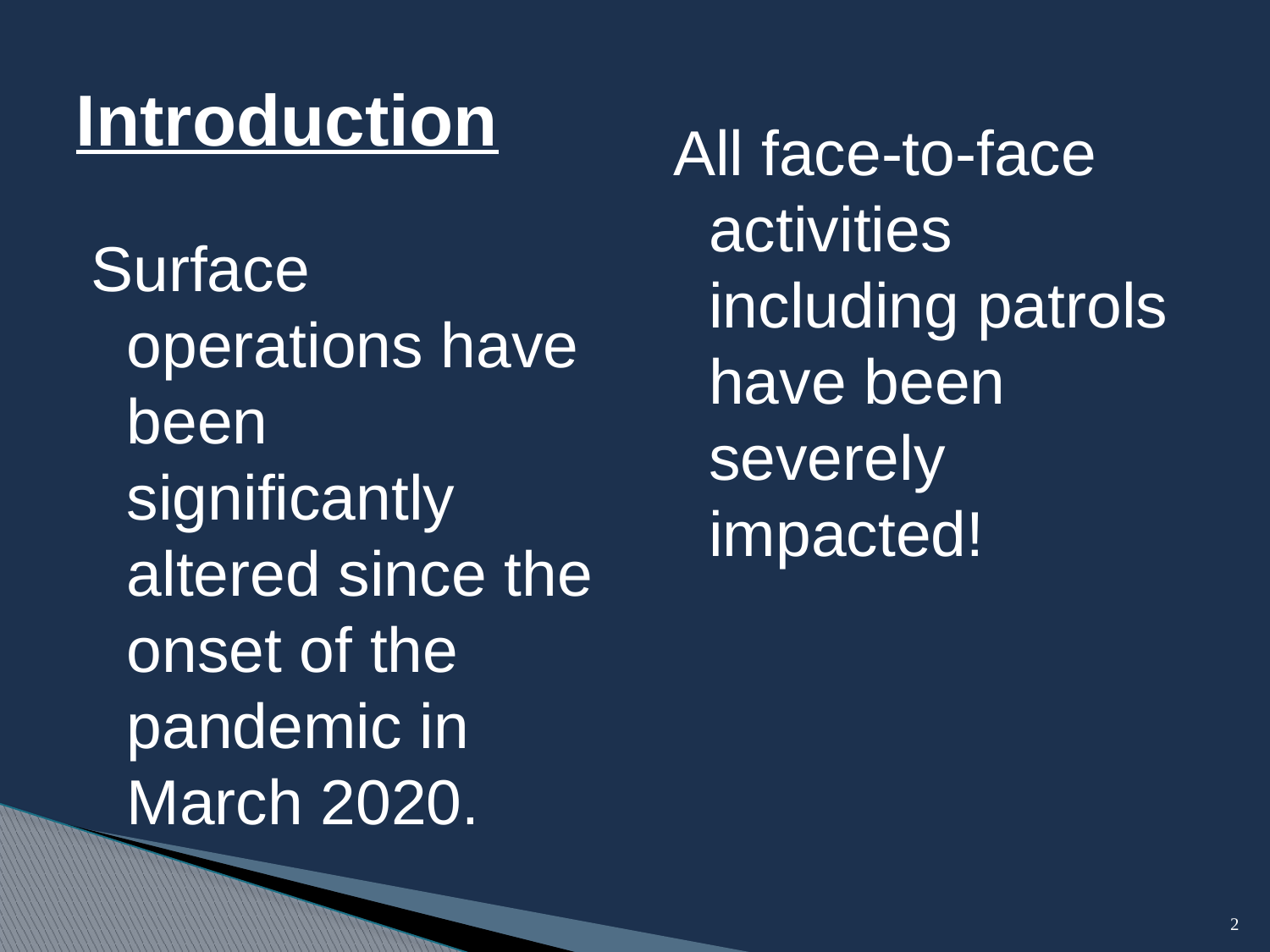

# Introduction
All face-to-face activities including patrols have been severely impacted!

Surface operations have been significantly altered since the onset of the pandemic in March 2020.

2